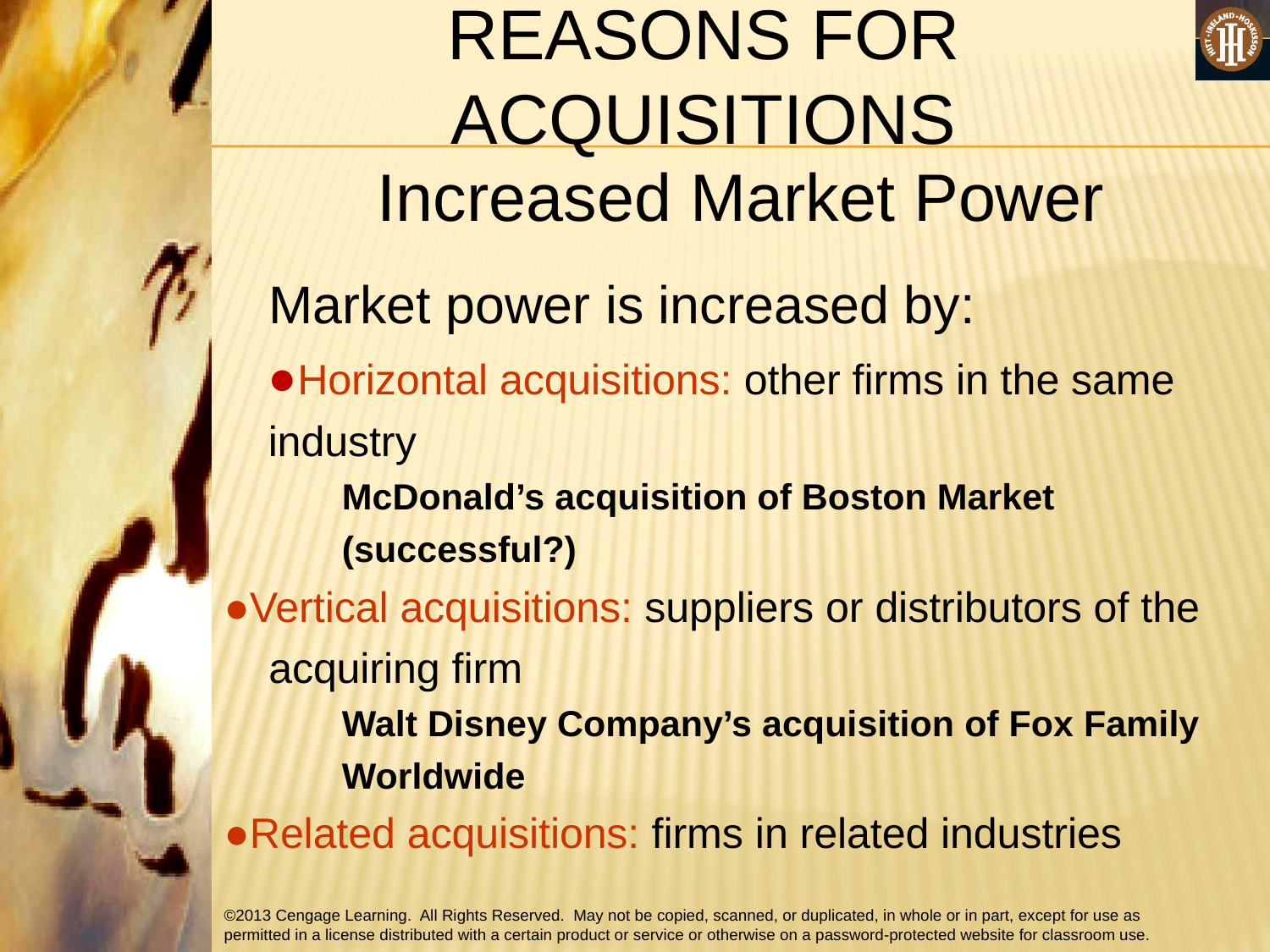

# REASONS FOR ACQUISITIONS

Increased Market Power

   Market power is increased by:
	●Horizontal acquisitions: other firms in the same industry
	McDonald’s acquisition of Boston Market (successful?)
●Vertical acquisitions: suppliers or distributors of the acquiring firm
	Walt Disney Company’s acquisition of Fox Family Worldwide
●Related acquisitions: firms in related industries